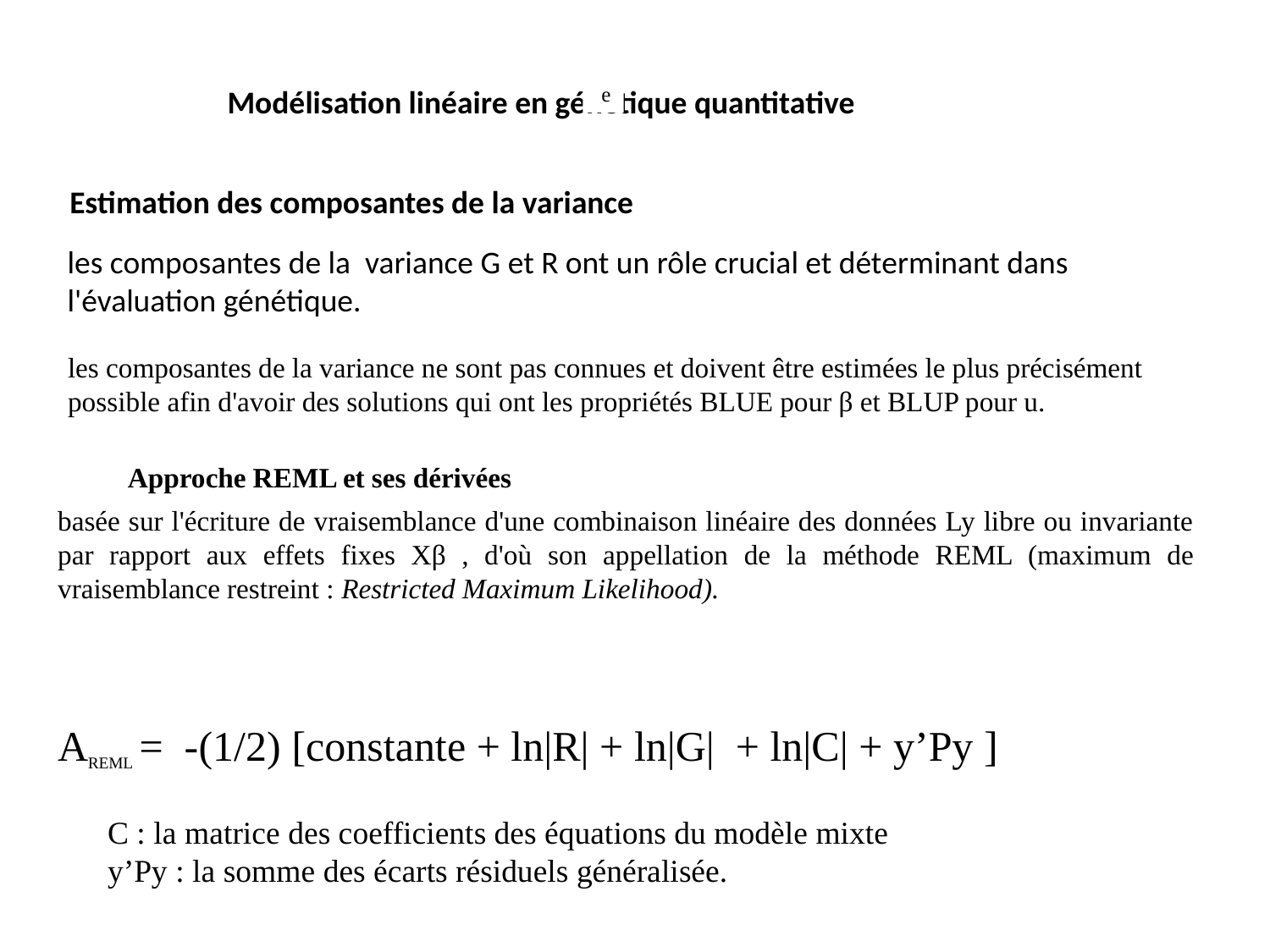

e
Modélisation linéaire en génétique quantitative
Estimation des composantes de la variance
les composantes de la  variance G et R ont un rôle crucial et déterminant dans l'évaluation génétique.
les composantes de la variance ne sont pas connues et doivent être estimées le plus précisément possible afin d'avoir des solutions qui ont les propriétés BLUE pour β et BLUP pour u.
Approche REML et ses dérivées
basée sur l'écriture de vraisemblance d'une combinaison linéaire des données Ly libre ou invariante par rapport aux effets fixes Xβ , d'où son appellation de la méthode REML (maximum de vraisemblance restreint : Restricted Maximum Likelihood).
AREML =  -(1/2) [constante + ln|R| + ln|G|  + ln|C| + y’Py ]
C : la matrice des coefficients des équations du modèle mixte
y’Py : la somme des écarts résiduels généralisée.